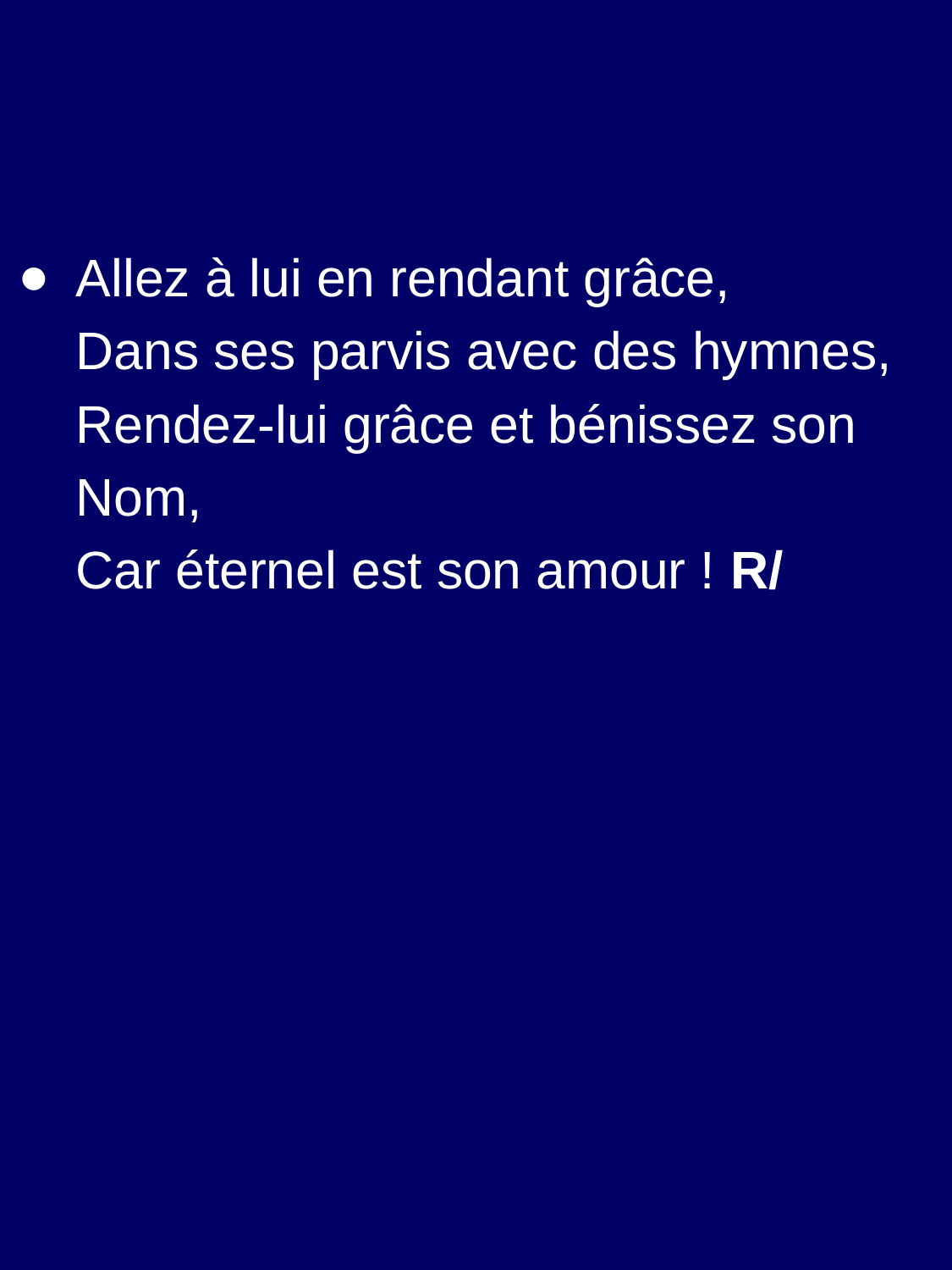

Allez à lui en rendant grâce,
Dans ses parvis avec des hymnes,
Rendez-lui grâce et bénissez son Nom,
Car éternel est son amour ! R/